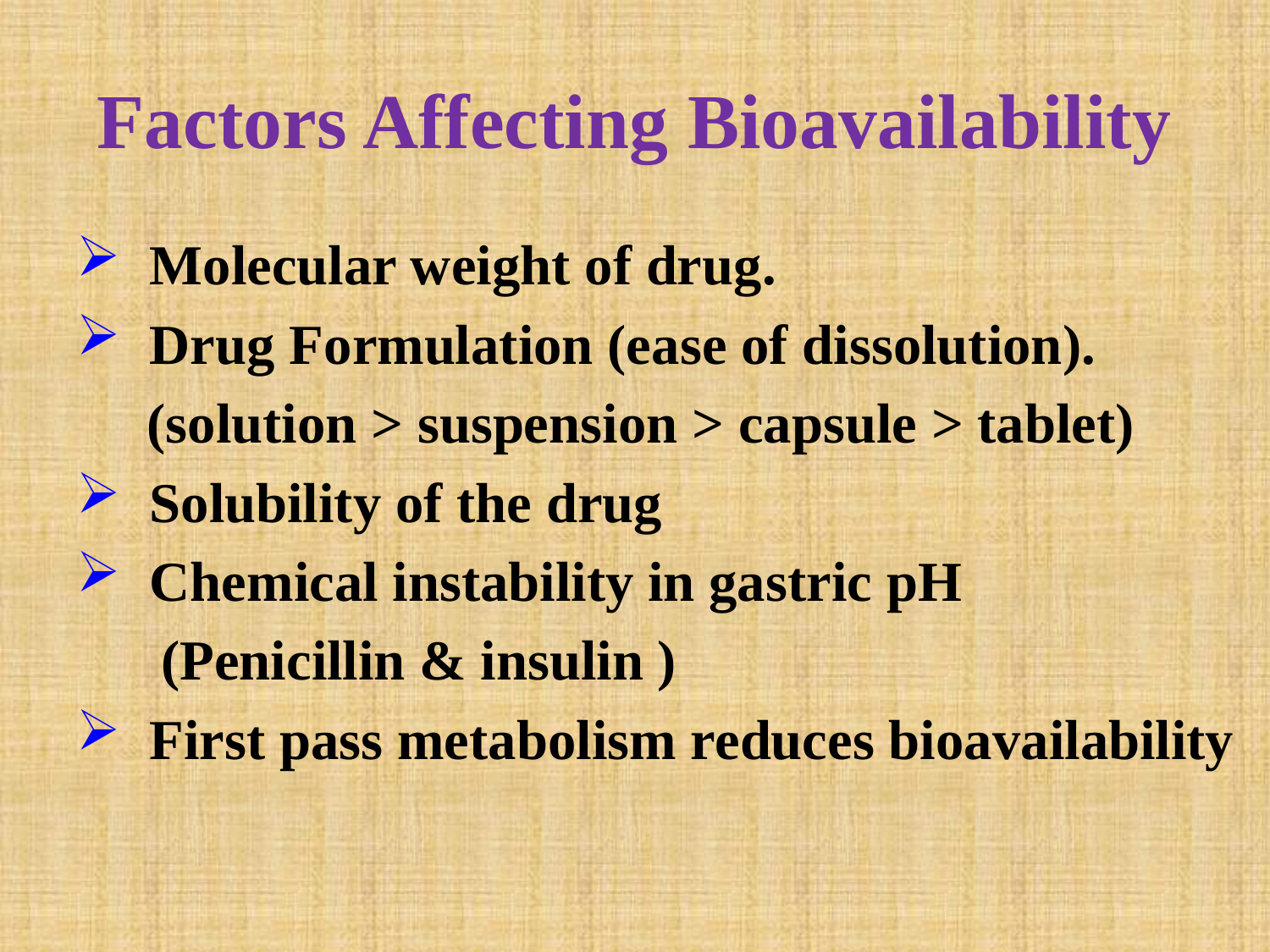

# Factors Affecting Bioavailability
  Molecular weight of drug.
  Drug Formulation (ease of dissolution).
     (solution > suspension > capsule > tablet)
  Solubility of the drug
  Chemical instability in gastric pH
      (Penicillin & insulin )
  First pass metabolism reduces bioavailability